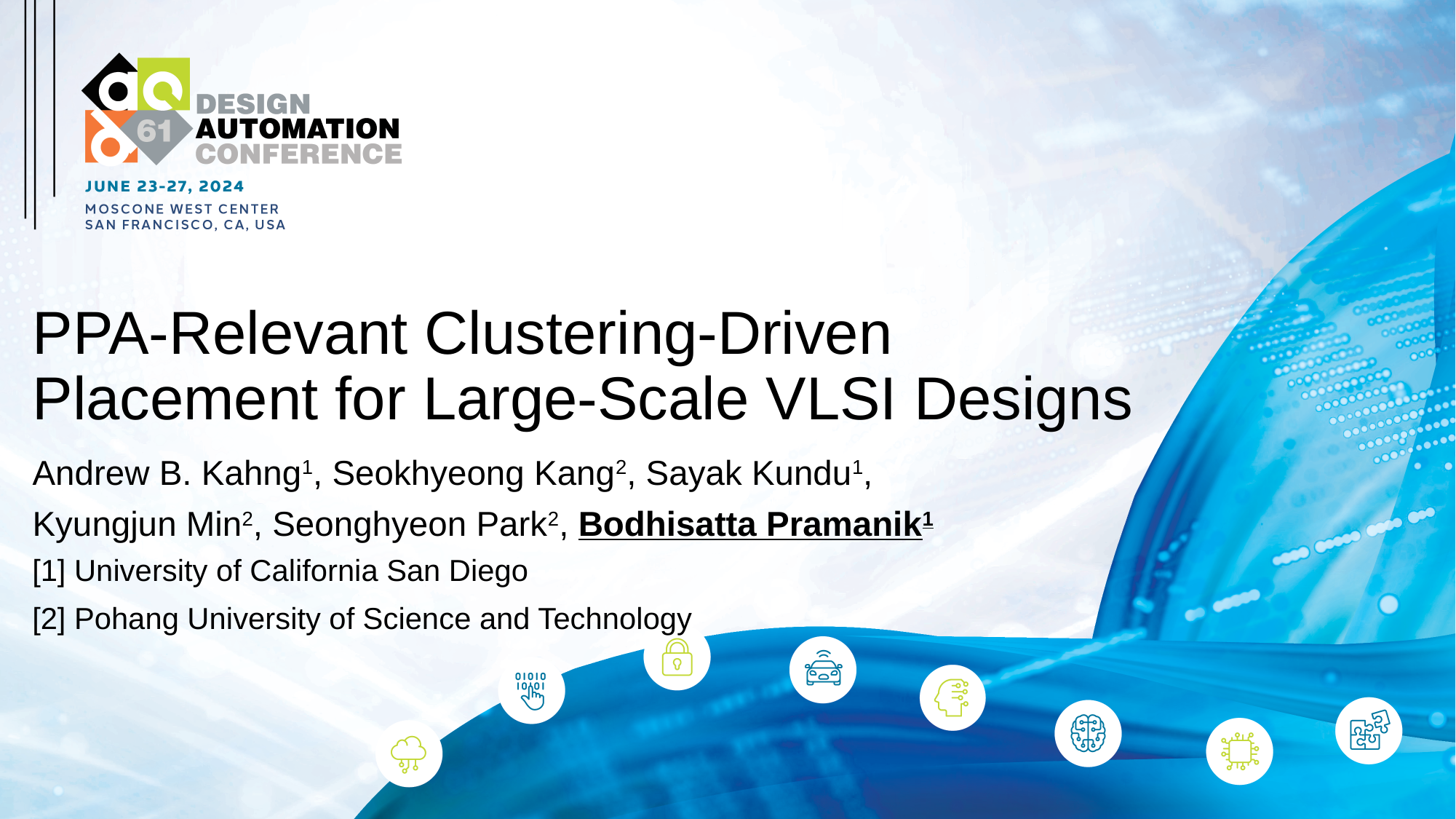

# PPA-Relevant Clustering-Driven Placement for Large-Scale VLSI Designs
Andrew B. Kahng1, Seokhyeong Kang2, Sayak Kundu1,
Kyungjun Min2, Seonghyeon Park2, Bodhisatta Pramanik1

[1] University of California San Diego
[2] Pohang University of Science and Technology